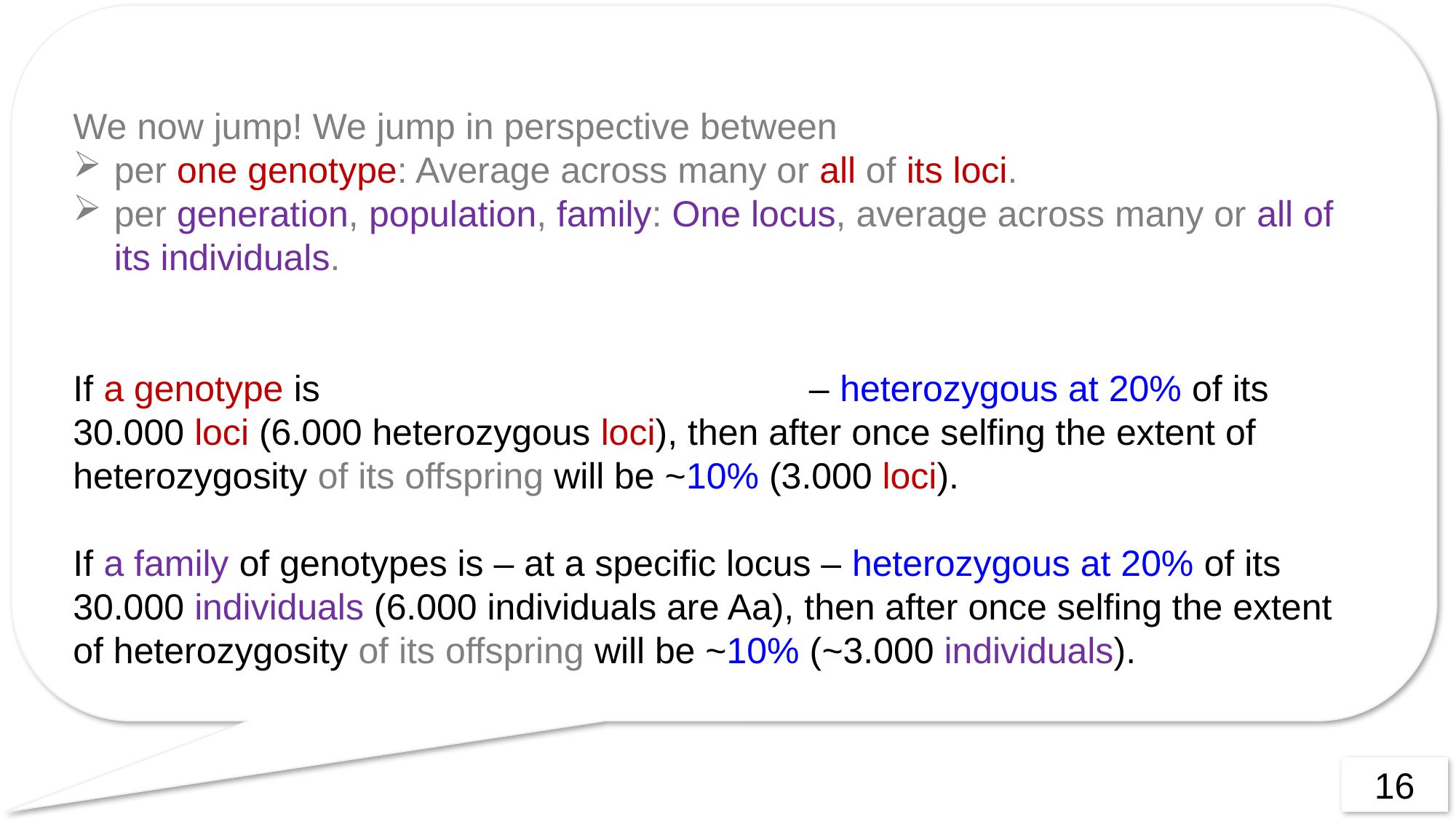

We now jump! We jump in perspective between
per one genotype: Average across many or all of its loci.
per generation, population, family: One locus, average across many or all of its individuals.

If a genotype is 				        – heterozygous at 20% of its 30.000 loci (6.000 heterozygous loci), then after once selfing the extent of heterozygosity of its offspring will be ~10% (3.000 loci).

If a family of genotypes is – at a specific locus – heterozygous at 20% of its 30.000 individuals (6.000 individuals are Aa), then after once selfing the extent of heterozygosity of its offspring will be ~10% (~3.000 individuals).
16